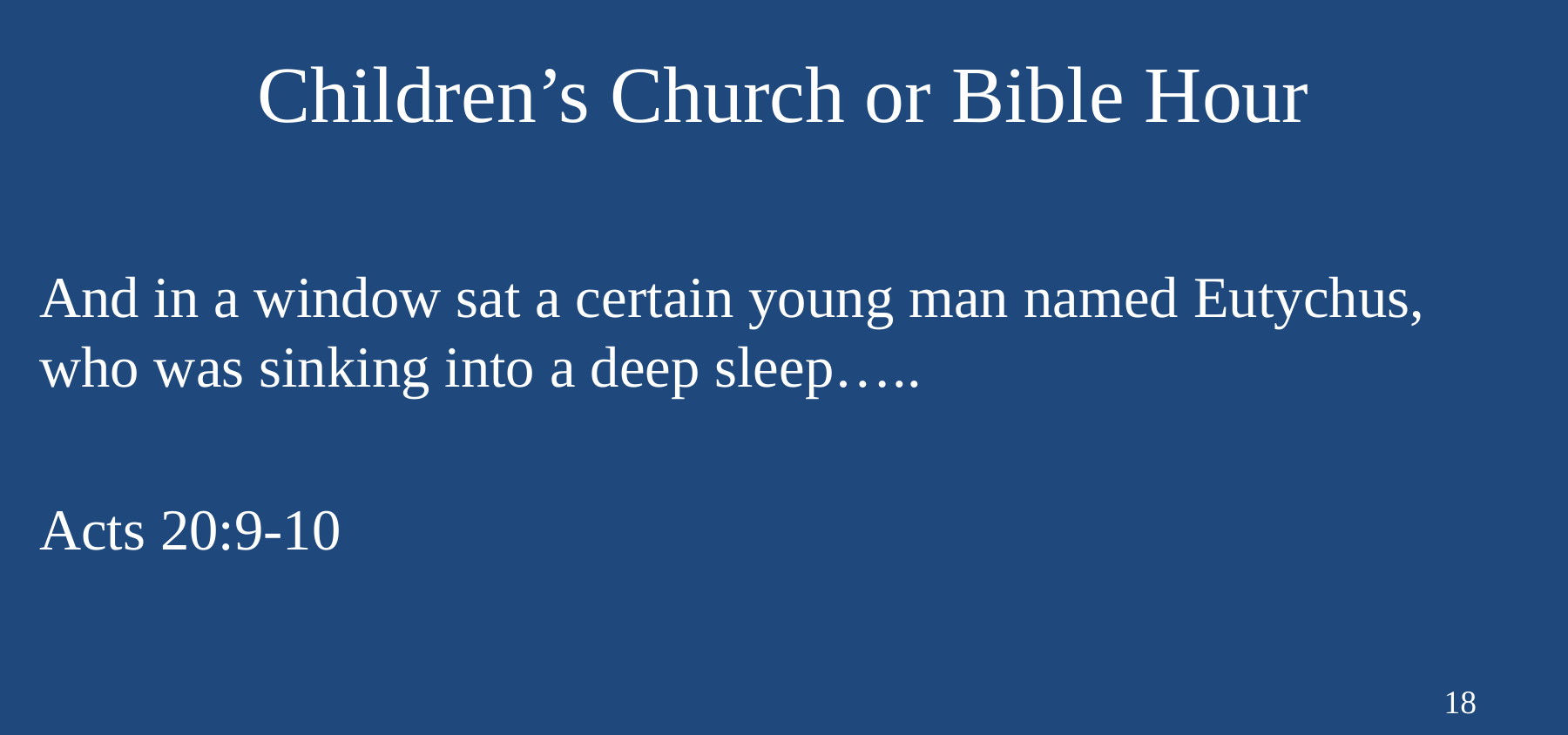

# Children’s Church or Bible Hour

And in a window sat a certain young man named Eutychus, who was sinking into a deep sleep…..

Acts 20:9-10

18